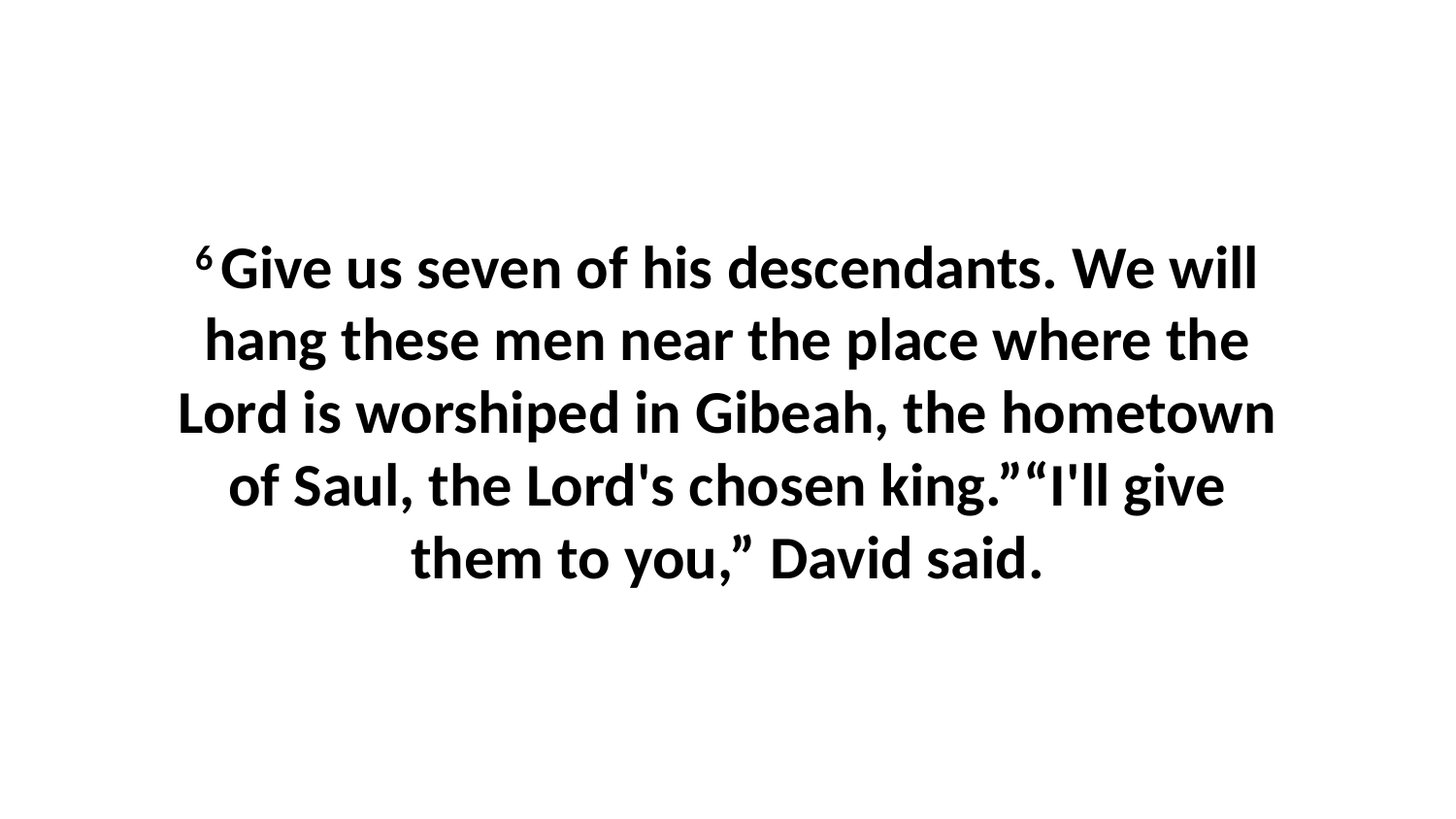

6 Give us seven of his descendants. We will hang these men near the place where the Lord is worshiped in Gibeah, the hometown of Saul, the Lord's chosen king.”“I'll give them to you,” David said.